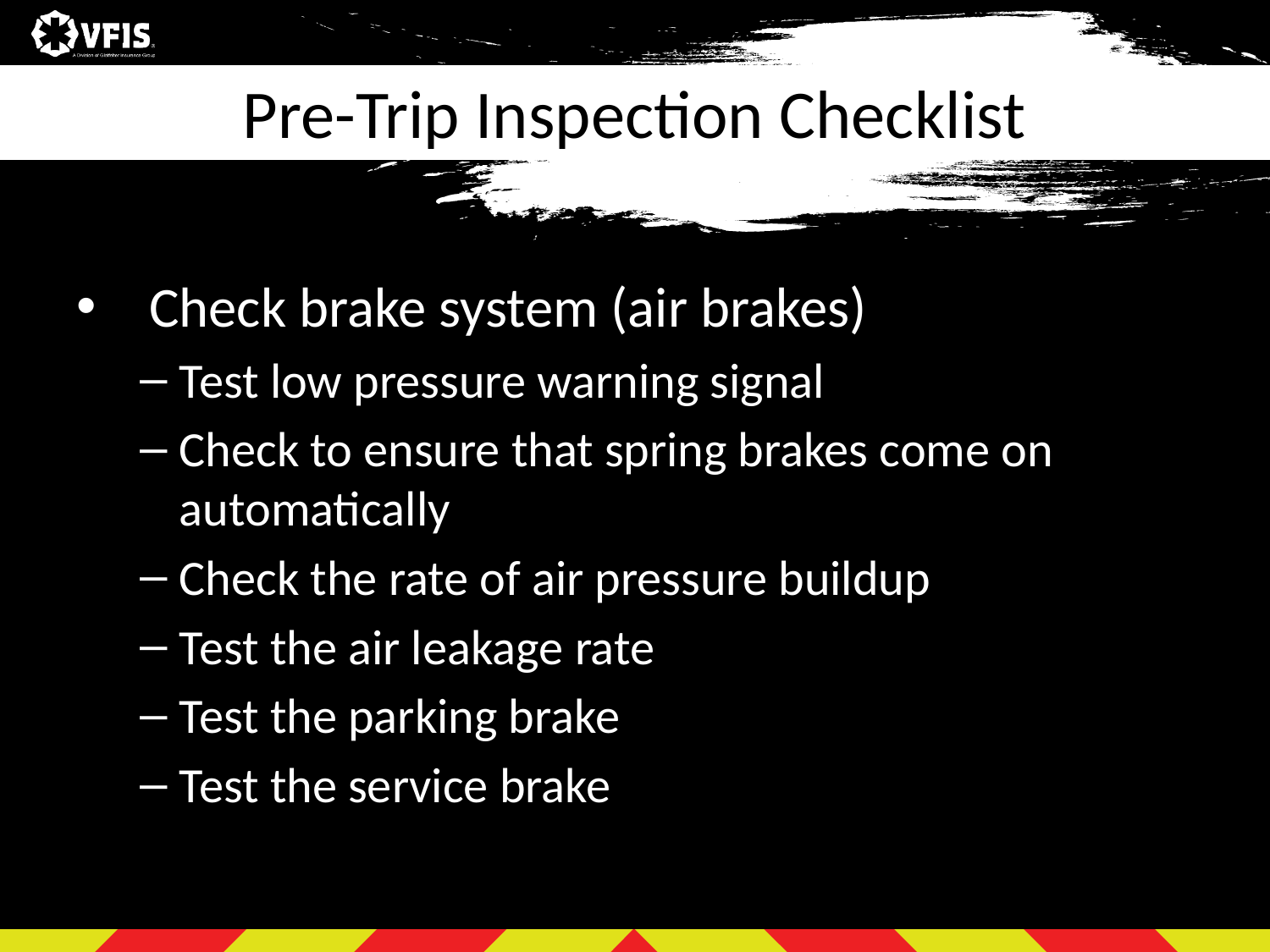

# Pre-Trip Inspection Checklist
  Check brake system (air brakes)
Test low pressure warning signal
Check to ensure that spring brakes come on automatically
Check the rate of air pressure buildup
Test the air leakage rate
Test the parking brake
Test the service brake